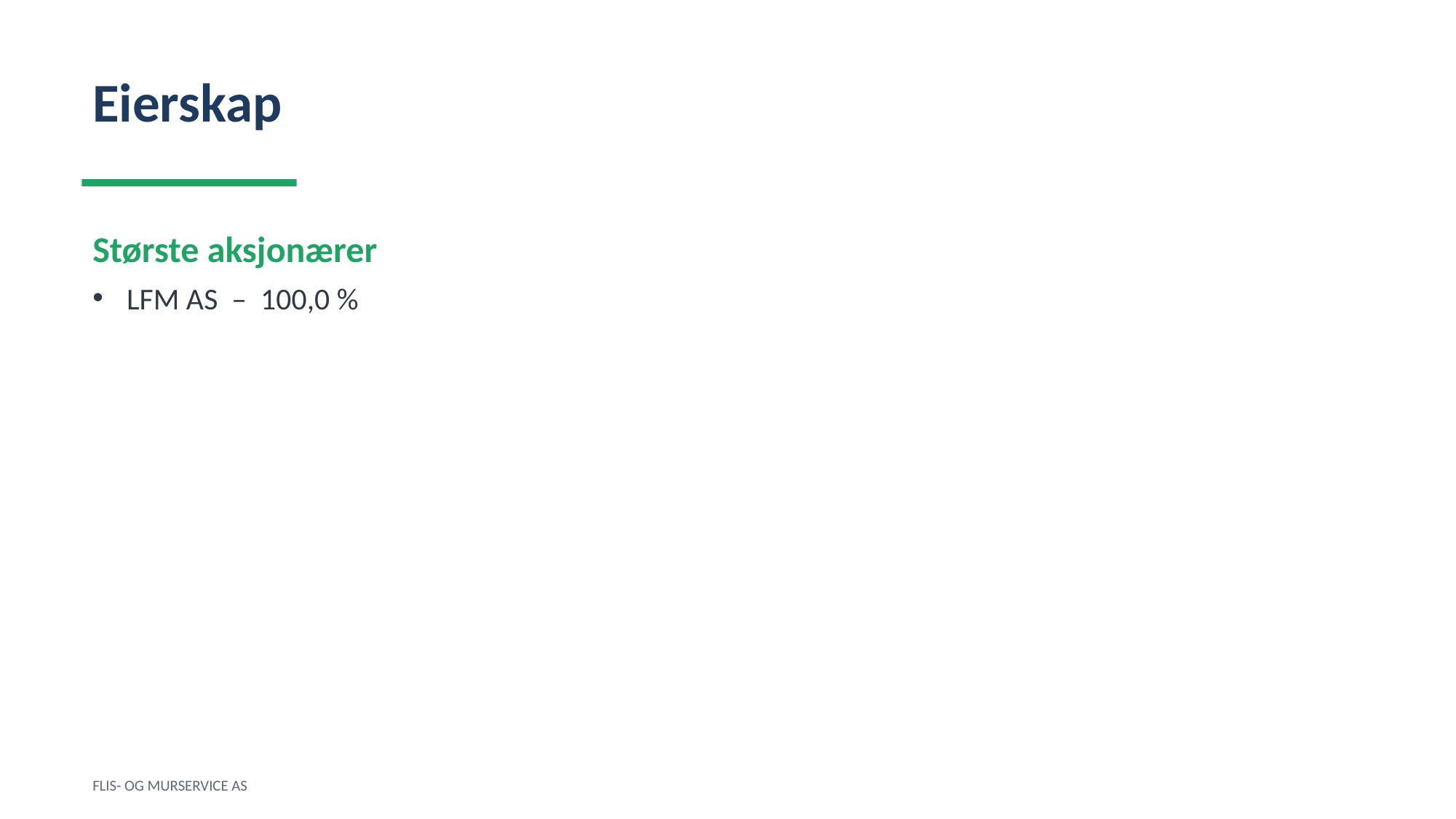

Eierskap

Største aksjonærer
LFM AS  –  100,0 %
FLIS- OG MURSERVICE AS